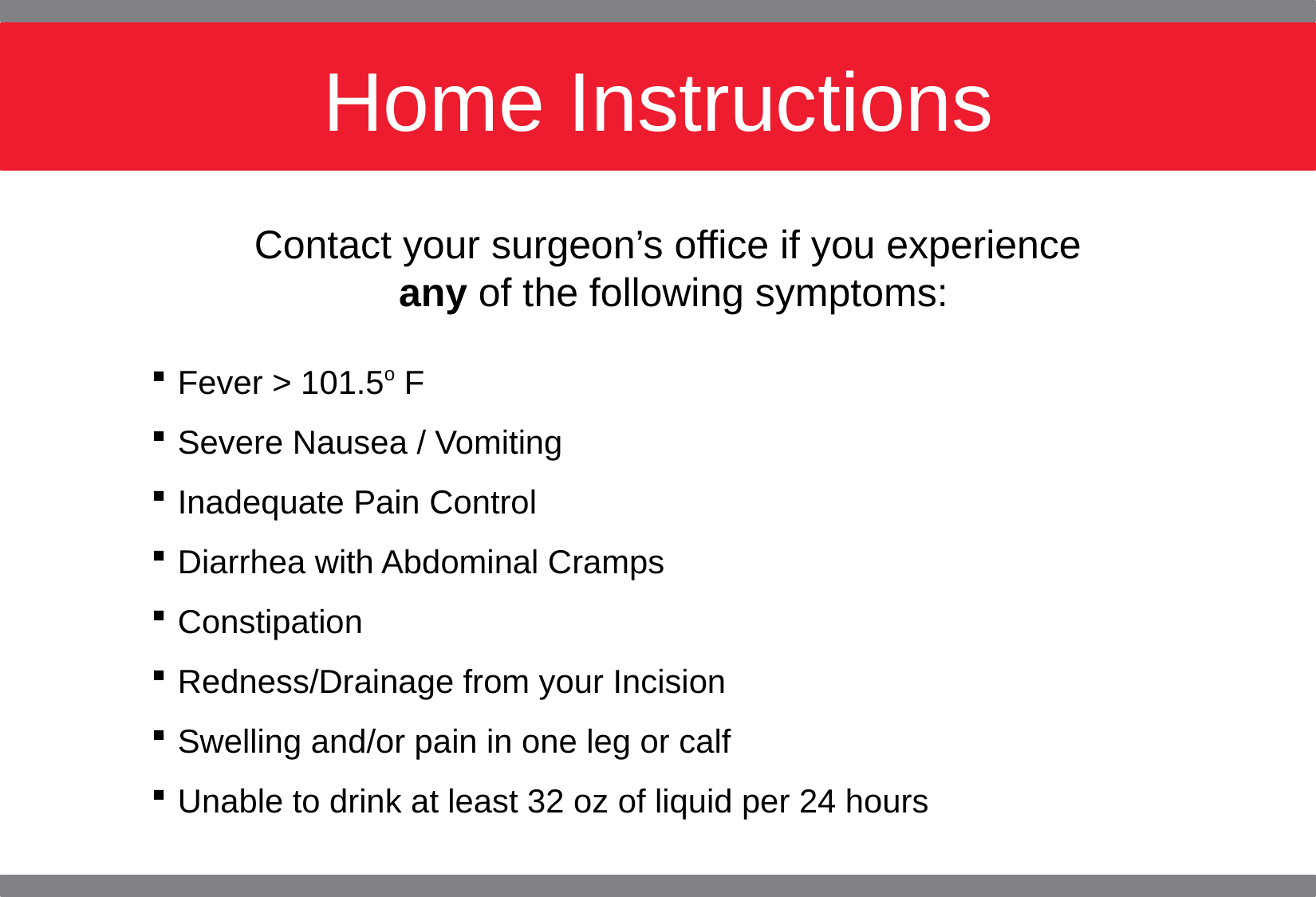

# Home Instructions
Contact your surgeon’s office if you experience
any of the following symptoms:

Fever > 101.5o F
Severe Nausea / Vomiting
Inadequate Pain Control
Diarrhea with Abdominal Cramps
Constipation
Redness/Drainage from your Incision
Swelling and/or pain in one leg or calf
Unable to drink at least 32 oz of liquid per 24 hours